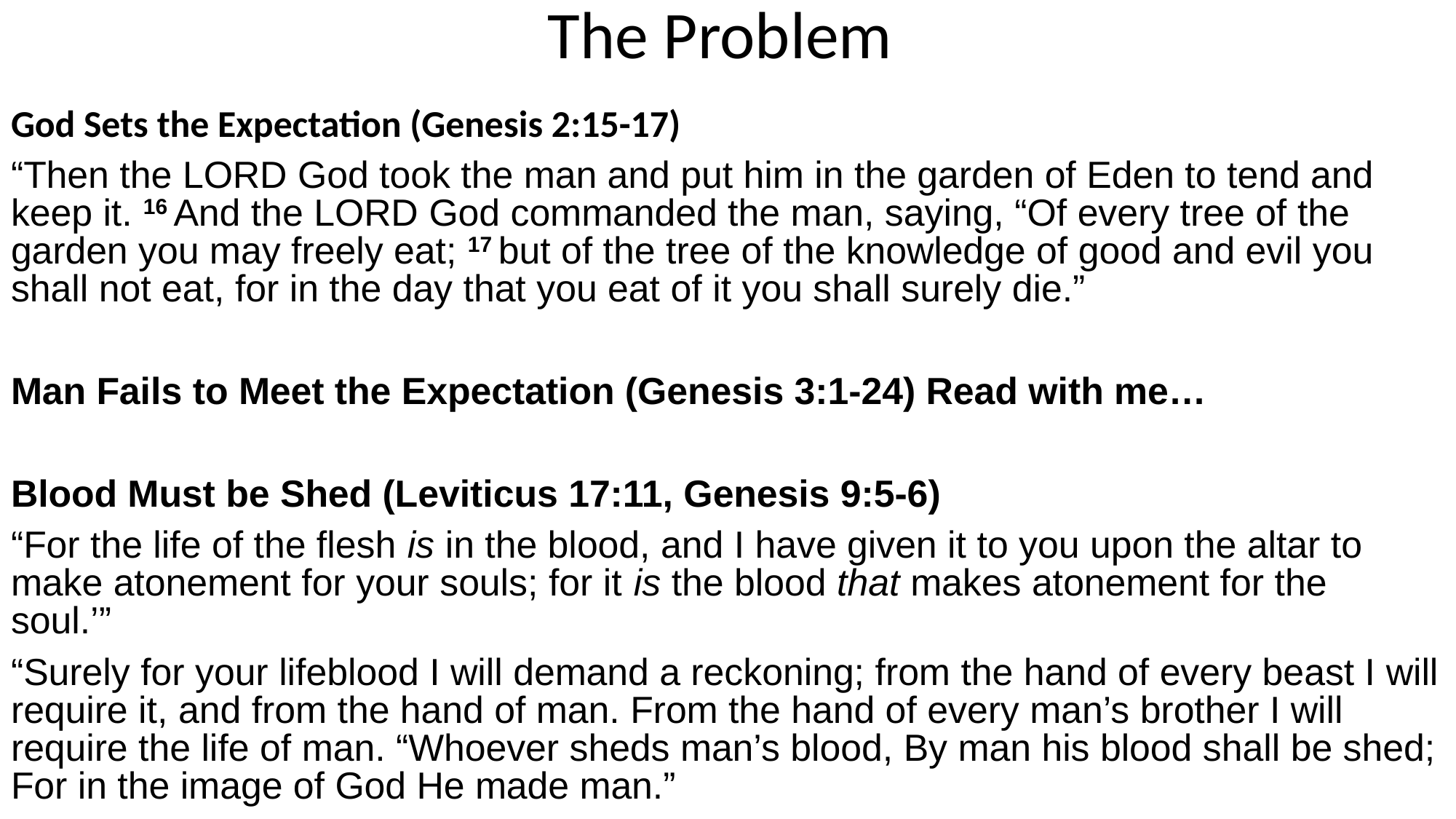

# The Problem
God Sets the Expectation (Genesis 2:15-17)
“Then the Lord God took the man and put him in the garden of Eden to tend and keep it. 16 And the Lord God commanded the man, saying, “Of every tree of the garden you may freely eat; 17 but of the tree of the knowledge of good and evil you shall not eat, for in the day that you eat of it you shall surely die.”

Man Fails to Meet the Expectation (Genesis 3:1-24) Read with me…

Blood Must be Shed (Leviticus 17:11, Genesis 9:5-6)
“For the life of the flesh is in the blood, and I have given it to you upon the altar to make atonement for your souls; for it is the blood that makes atonement for the soul.’”
“Surely for your lifeblood I will demand a reckoning; from the hand of every beast I will require it, and from the hand of man. From the hand of every man’s brother I will require the life of man. “Whoever sheds man’s blood, By man his blood shall be shed; For in the image of God He made man.”